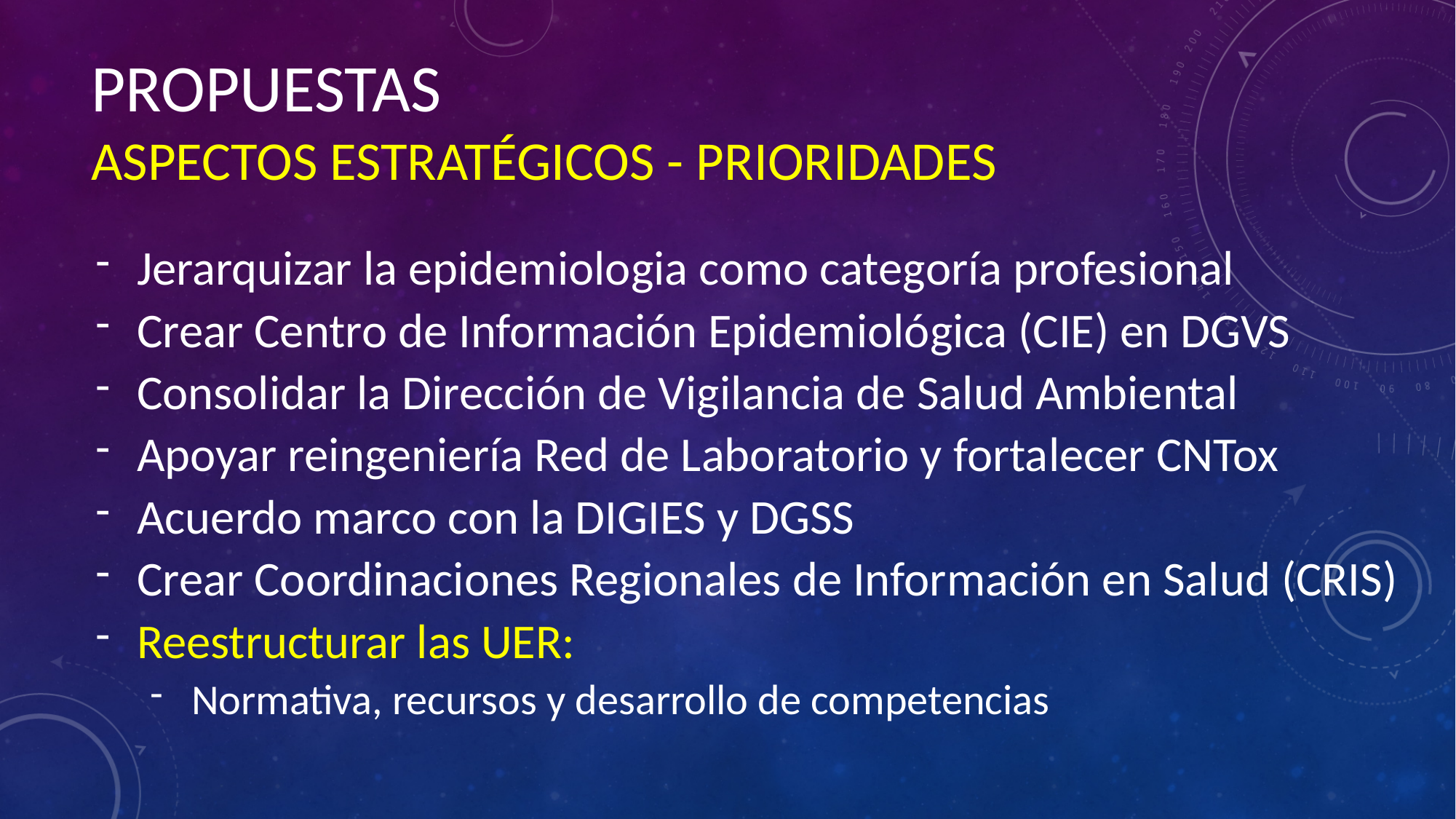

# PROPUESTAS aspectos estratégicos - prioridades
Jerarquizar la epidemiologia como categoría profesional
Crear Centro de Información Epidemiológica (CIE) en DGVS
Consolidar la Dirección de Vigilancia de Salud Ambiental
Apoyar reingeniería Red de Laboratorio y fortalecer CNTox
Acuerdo marco con la DIGIES y DGSS
Crear Coordinaciones Regionales de Información en Salud (CRIS)
Reestructurar las UER:
Normativa, recursos y desarrollo de competencias